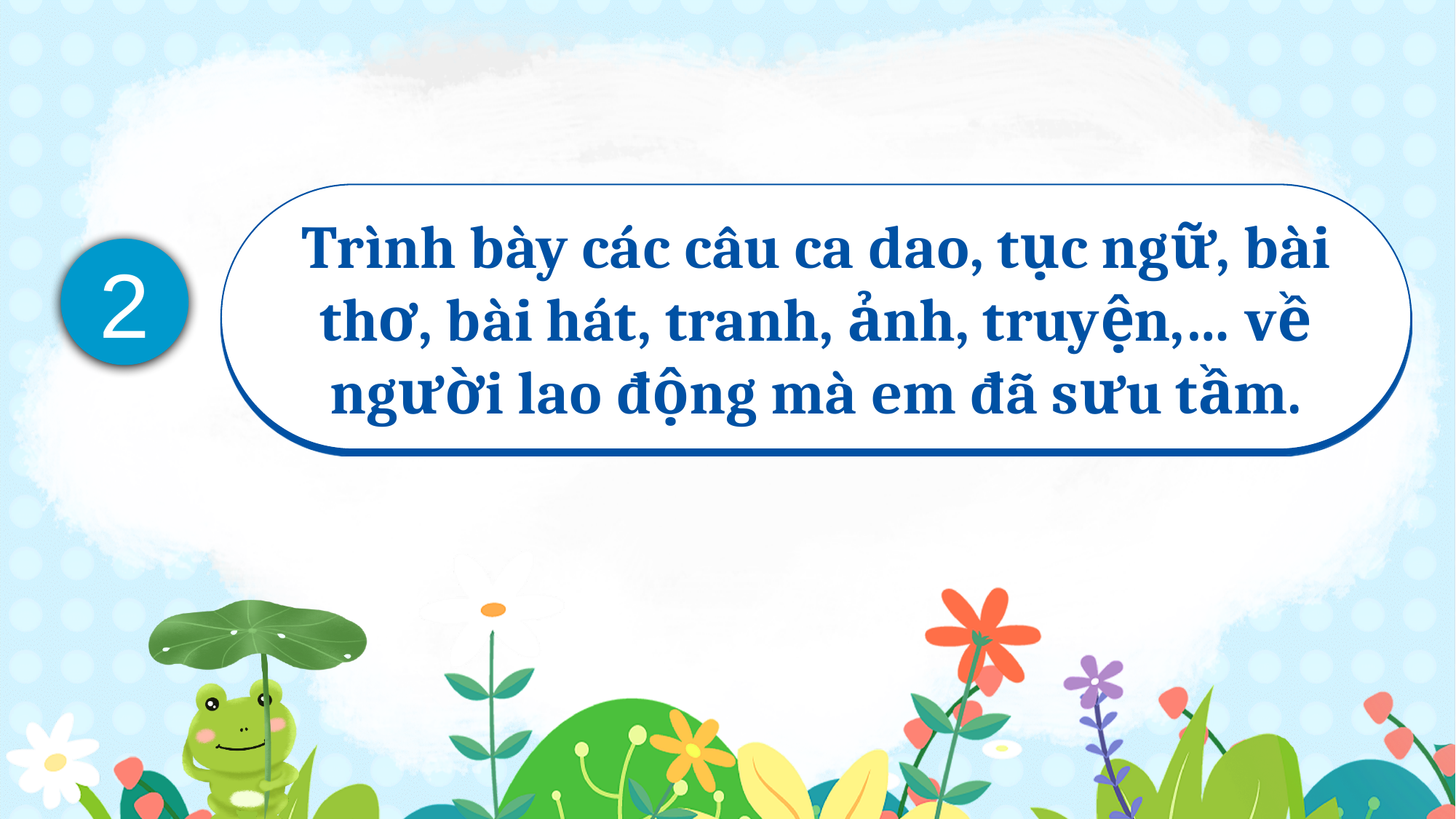

Trình bày các câu ca dao, tục ngữ, bài thơ, bài hát, tranh, ảnh, truyện,… về người lao động mà em đã sưu tầm.
2